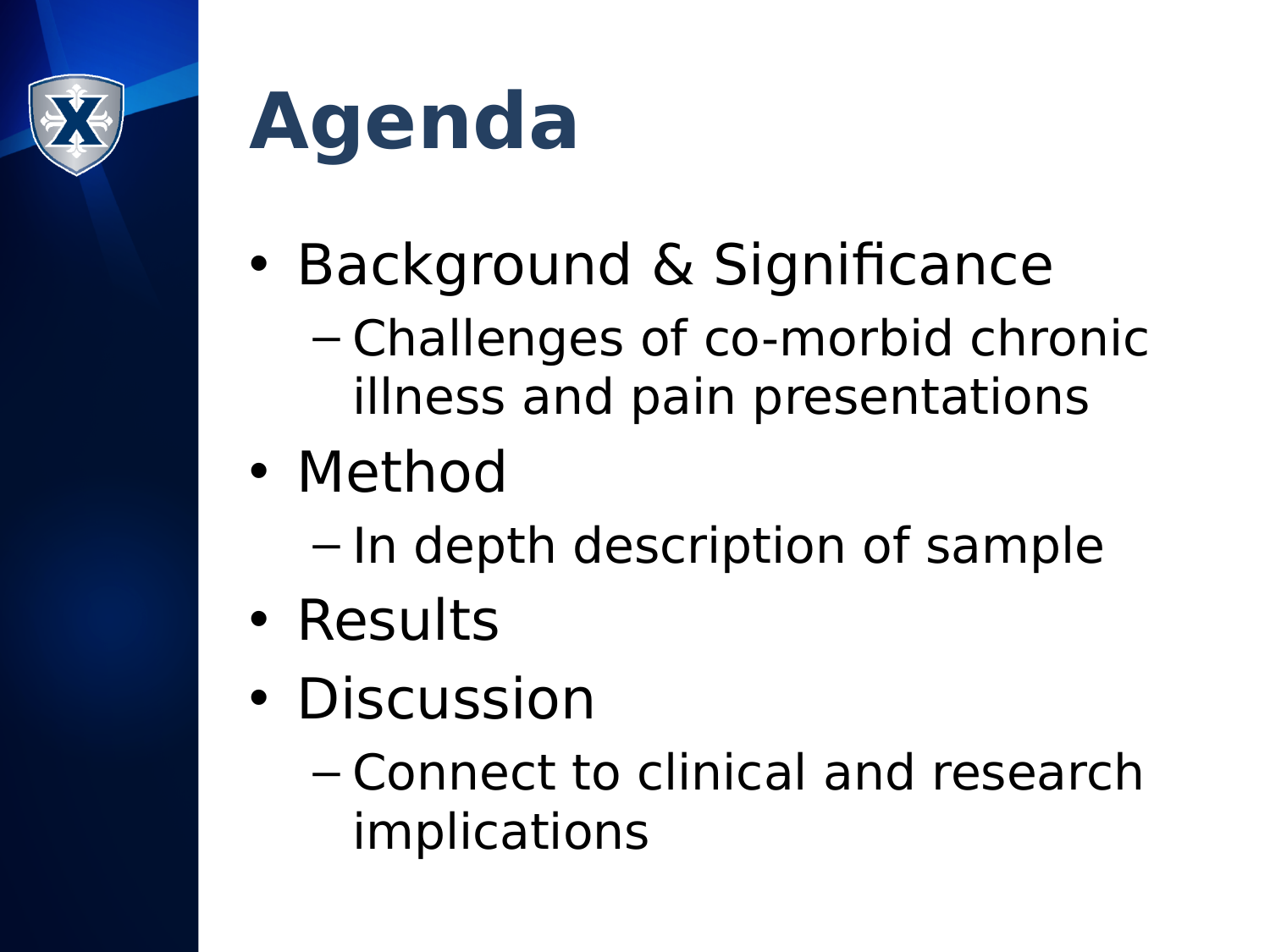

# Agenda
Background & Significance
Challenges of co-morbid chronic illness and pain presentations
Method
In depth description of sample
Results
Discussion
Connect to clinical and research implications